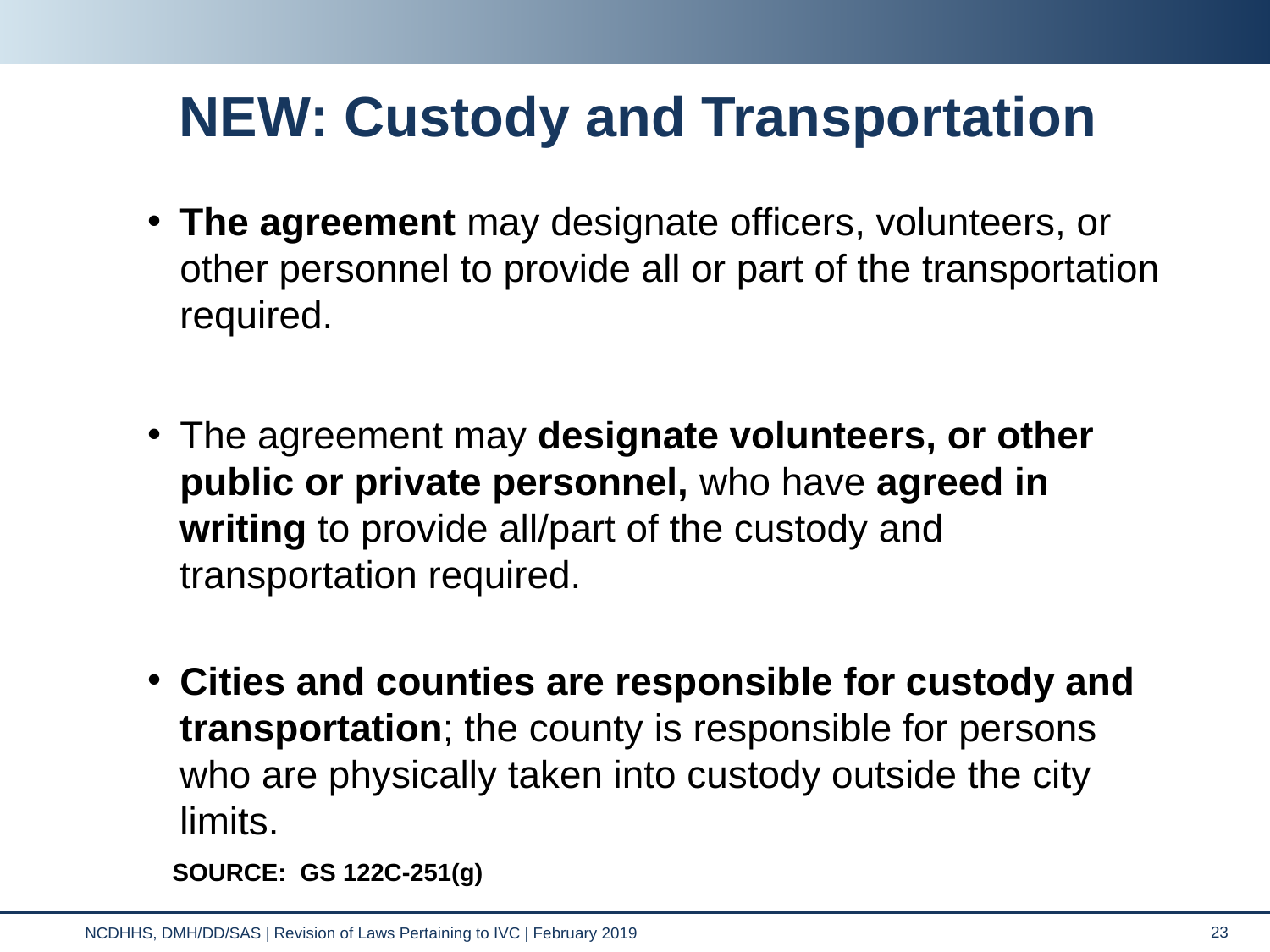

# NEW: Custody and Transportation
The agreement may designate officers, volunteers, or other personnel to provide all or part of the transportation required.

The agreement may designate volunteers, or other public or private personnel, who have agreed in writing to provide all/part of the custody and transportation required.

Cities and counties are responsible for custody and transportation; the county is responsible for persons who are physically taken into custody outside the city limits.

SOURCE:  GS 122C-251(g)